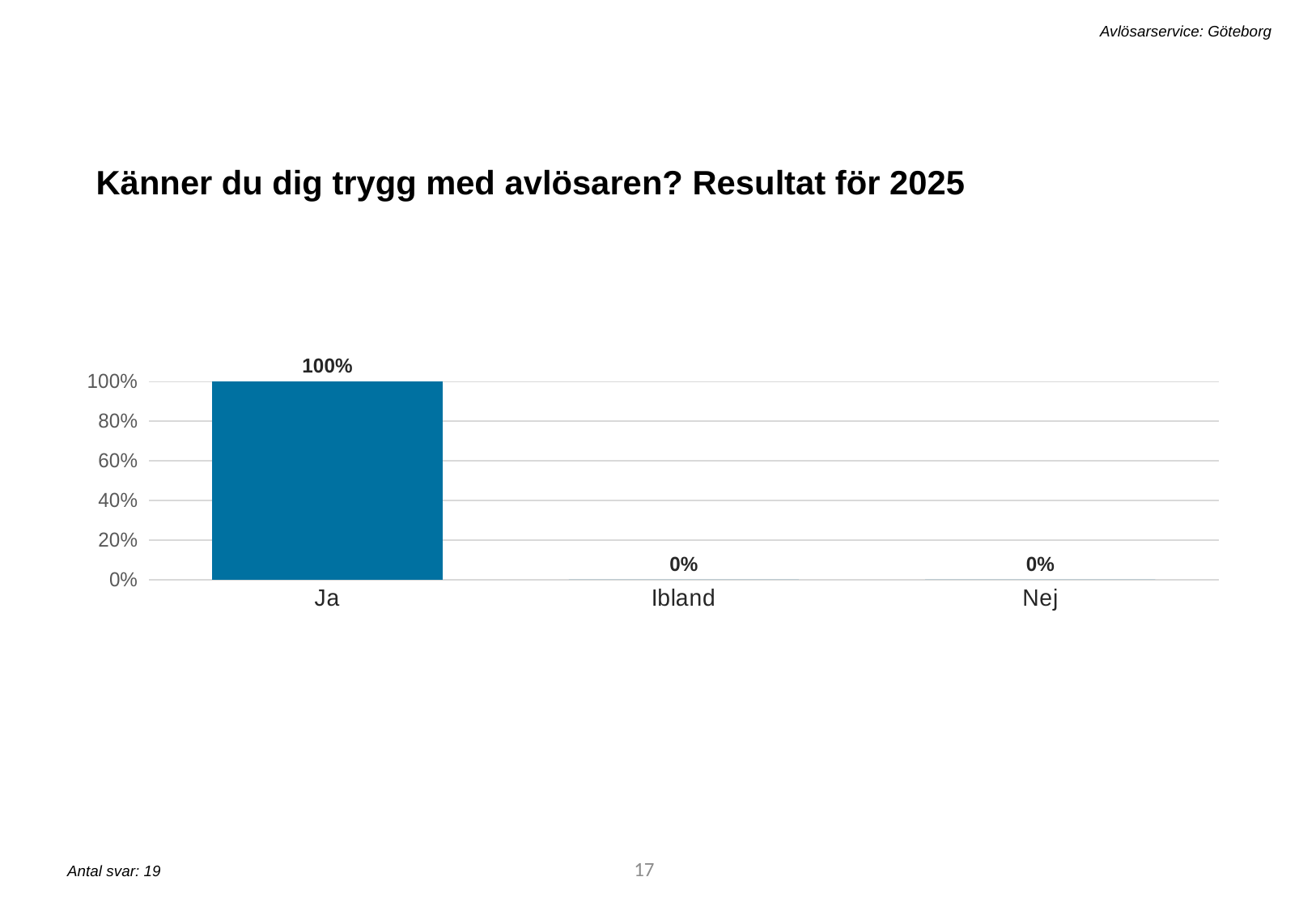

Avlösarservice: Göteborg
Känner du dig trygg med avlösaren? Resultat för 2025

### Chart

| Category | q6_2025 |
|---|---|
| Ja | 1.0 |
| Ibland | 0.0 |
| Nej | 0.0 |
17
Antal svar: 19